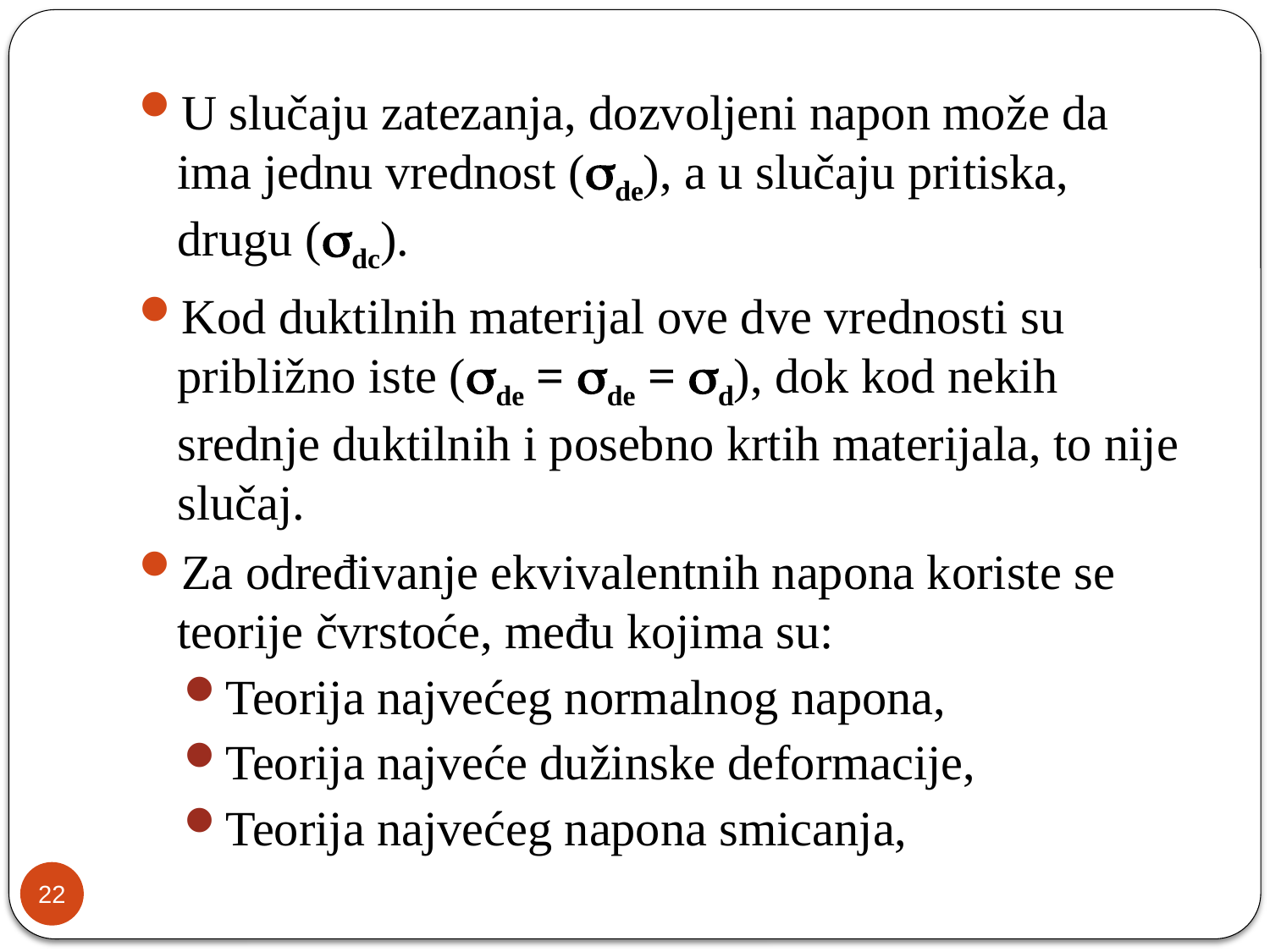

U slučaju zatezanja, dozvoljeni napon može da ima jednu vrednost (σde), a u slučaju pritiska, drugu (σdc).
Kod duktilnih materijal ove dve vrednosti su približno iste (σde = σde = σd), dok kod nekih srednje duktilnih i posebno krtih materijala, to nije slučaj.
Za određivanje ekvivalentnih napona koriste se teorije čvrstoće, među kojima su:
Teorija najvećeg normalnog napona,
Teorija najveće dužinske deformacije,
Teorija najvećeg napona smicanja,
22